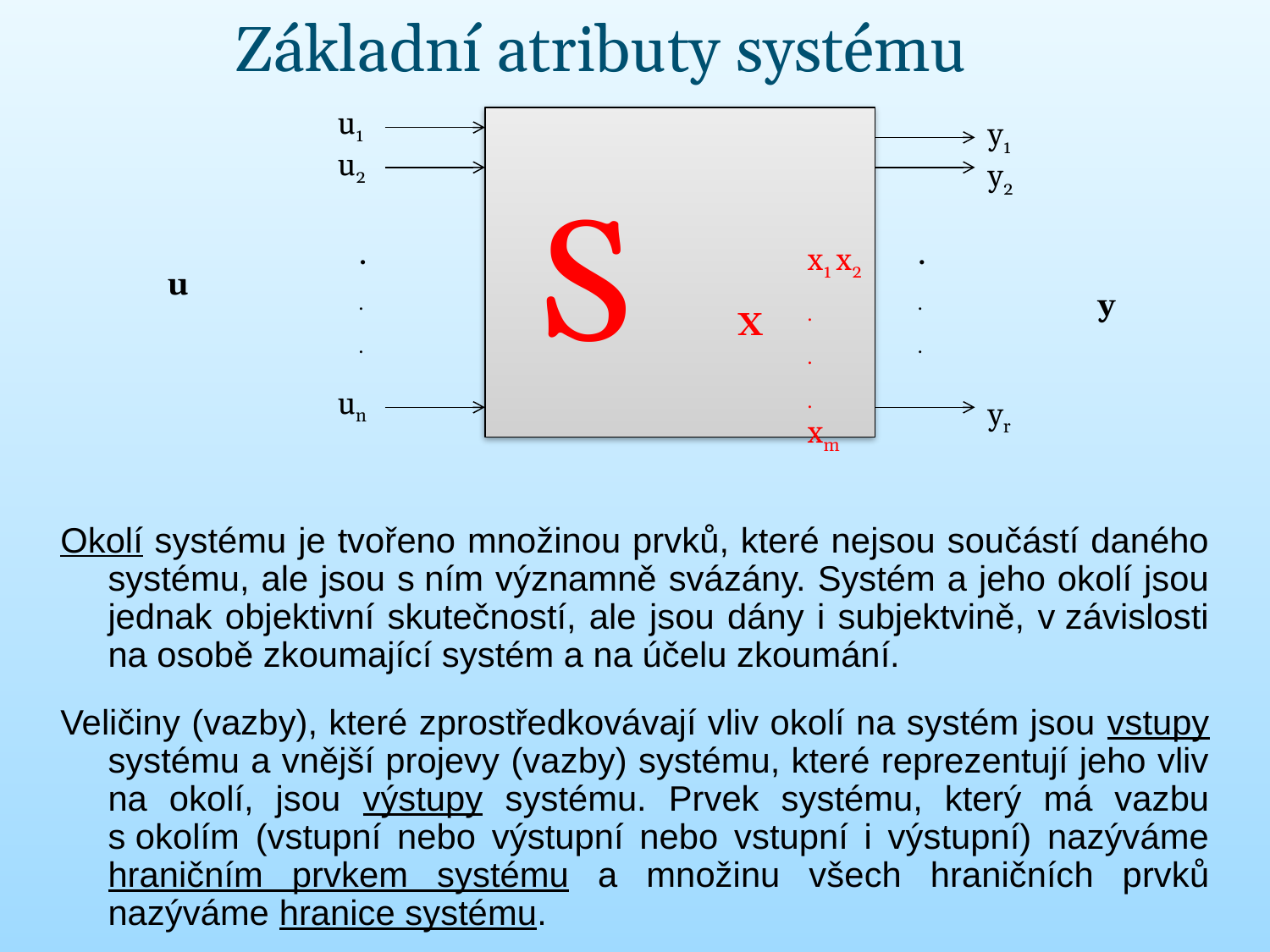

# Základní atributy systému
u1
 S
y1
u2
y2
.
.
.
x1 x2
.
.
.
xm
u
y
X
un
yr
.
.
.
Okolí systému je tvořeno množinou prvků, které nejsou součástí daného systému, ale jsou s ním významně svázány. Systém a jeho okolí jsou jednak objektivní skutečností, ale jsou dány i subjektvině, v závislosti na osobě zkoumající systém a na účelu zkoumání.

Veličiny (vazby), které zprostředkovávají vliv okolí na systém jsou vstupy systému a vnější projevy (vazby) systému, které reprezentují jeho vliv na okolí, jsou výstupy systému. Prvek systému, který má vazbu s okolím (vstupní nebo výstupní nebo vstupní i výstupní) nazýváme hraničním prvkem systému a množinu všech hraničních prvků nazýváme hranice systému.